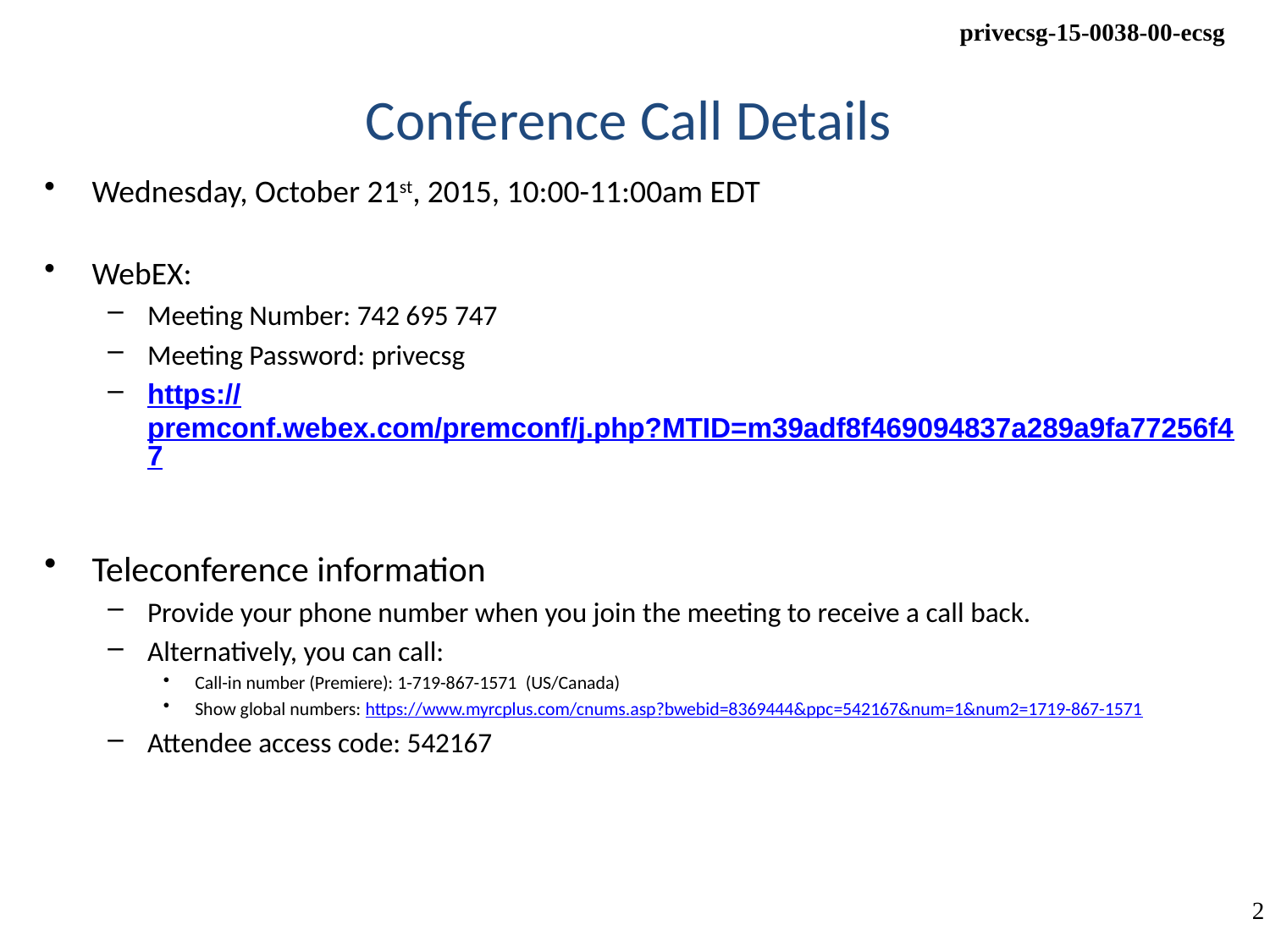

# Conference Call Details
Wednesday, October 21st, 2015, 10:00-11:00am EDT

WebEX:
Meeting Number: 742 695 747
Meeting Password: privecsg
https://premconf.webex.com/premconf/j.php?MTID=m39adf8f469094837a289a9fa77256f47

Teleconference information
Provide your phone number when you join the meeting to receive a call back.
Alternatively, you can call:
Call-in number (Premiere): 1-719-867-1571  (US/Canada)
Show global numbers: https://www.myrcplus.com/cnums.asp?bwebid=8369444&ppc=542167&num=1&num2=1719-867-1571
Attendee access code: 542167